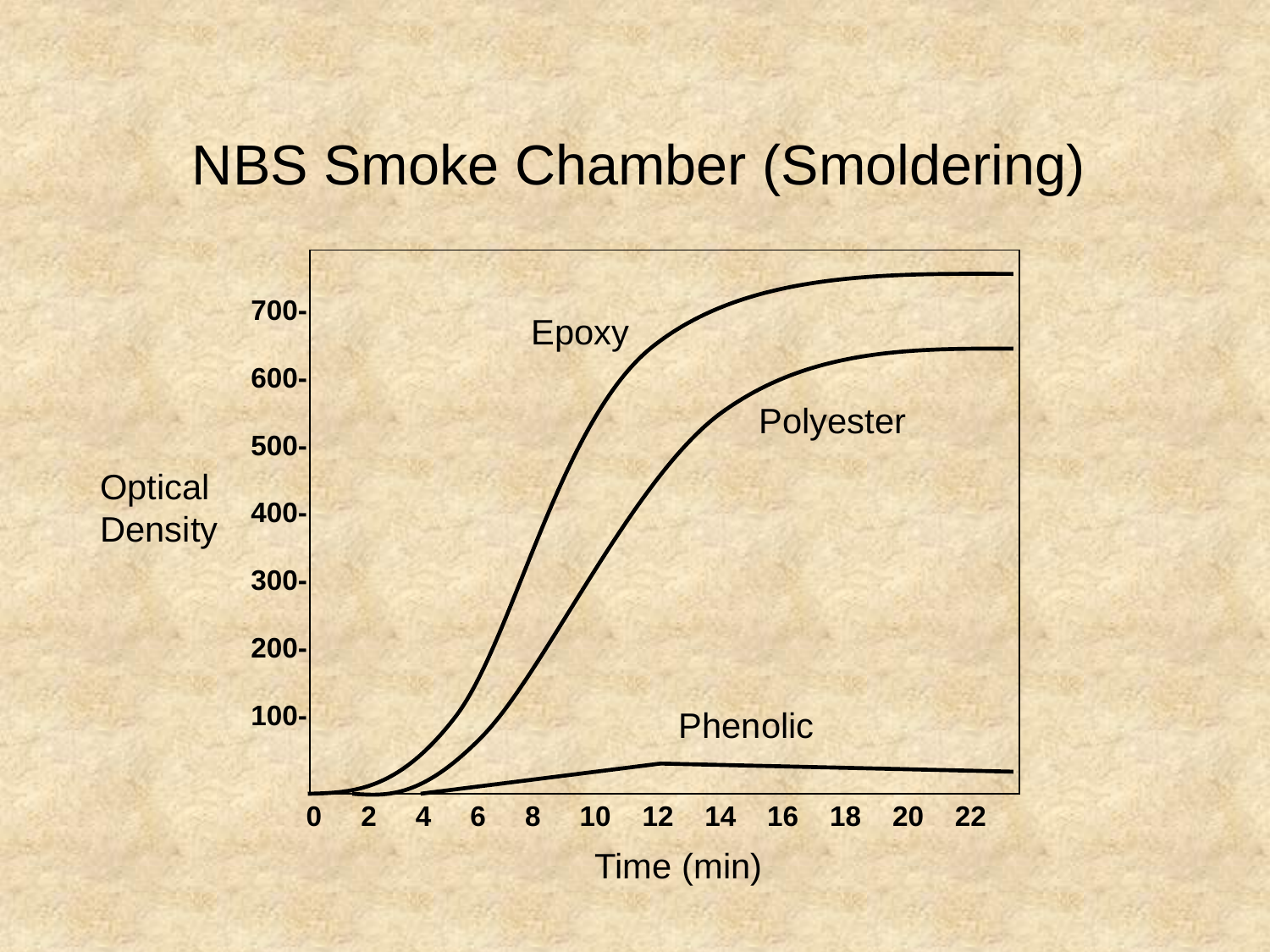

NBS Smoke Chamber (Smoldering)

700-

600-

500-

400-

300-

200-

100-
Epoxy

Polyester
Optical
Density
Phenolic

0     2     4     6     8     10    12    14    16    18    20    22
Time (min)